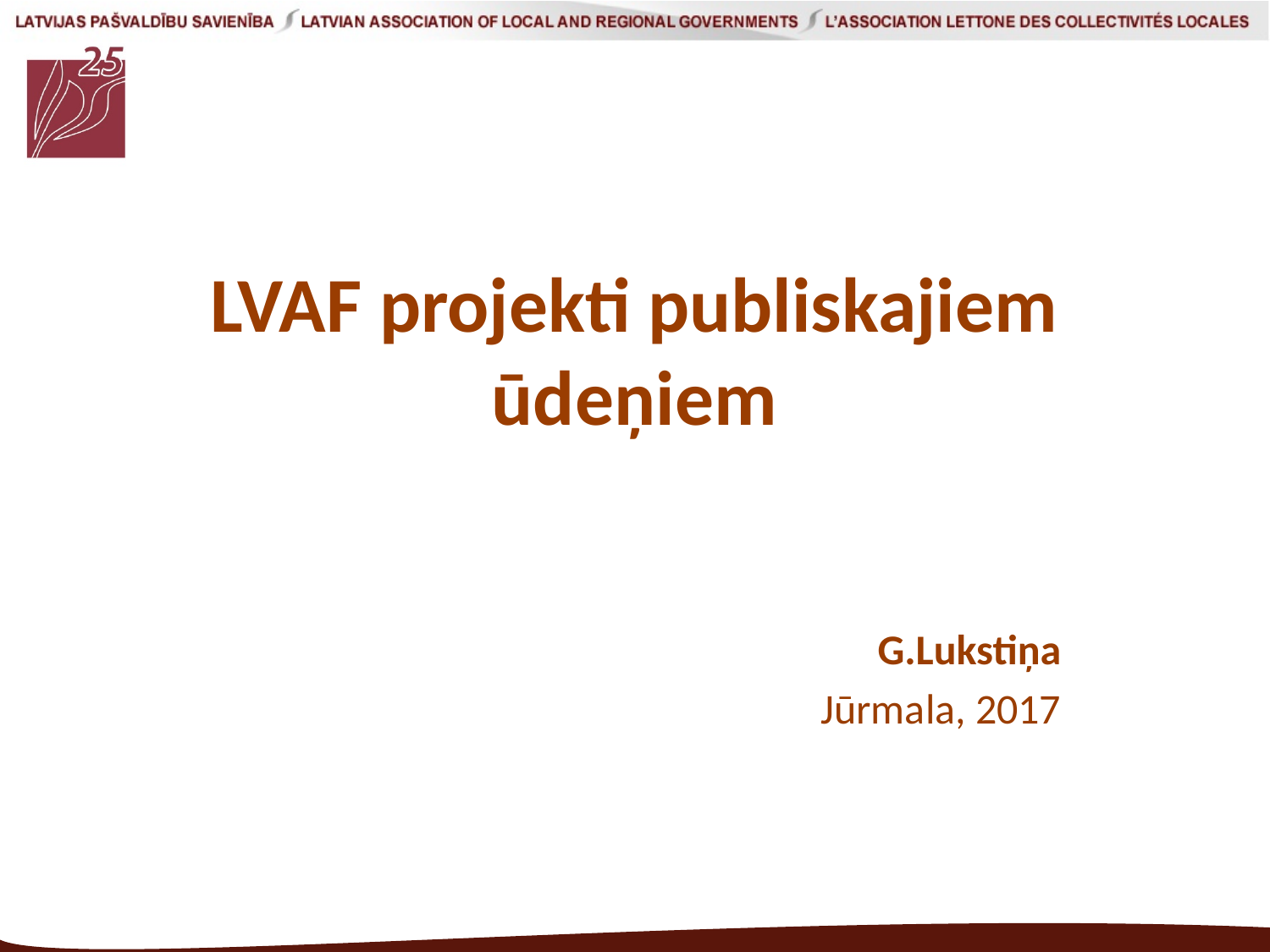

# LVAF projekti publiskajiem ūdeņiem
G.Lukstiņa
Jūrmala, 2017